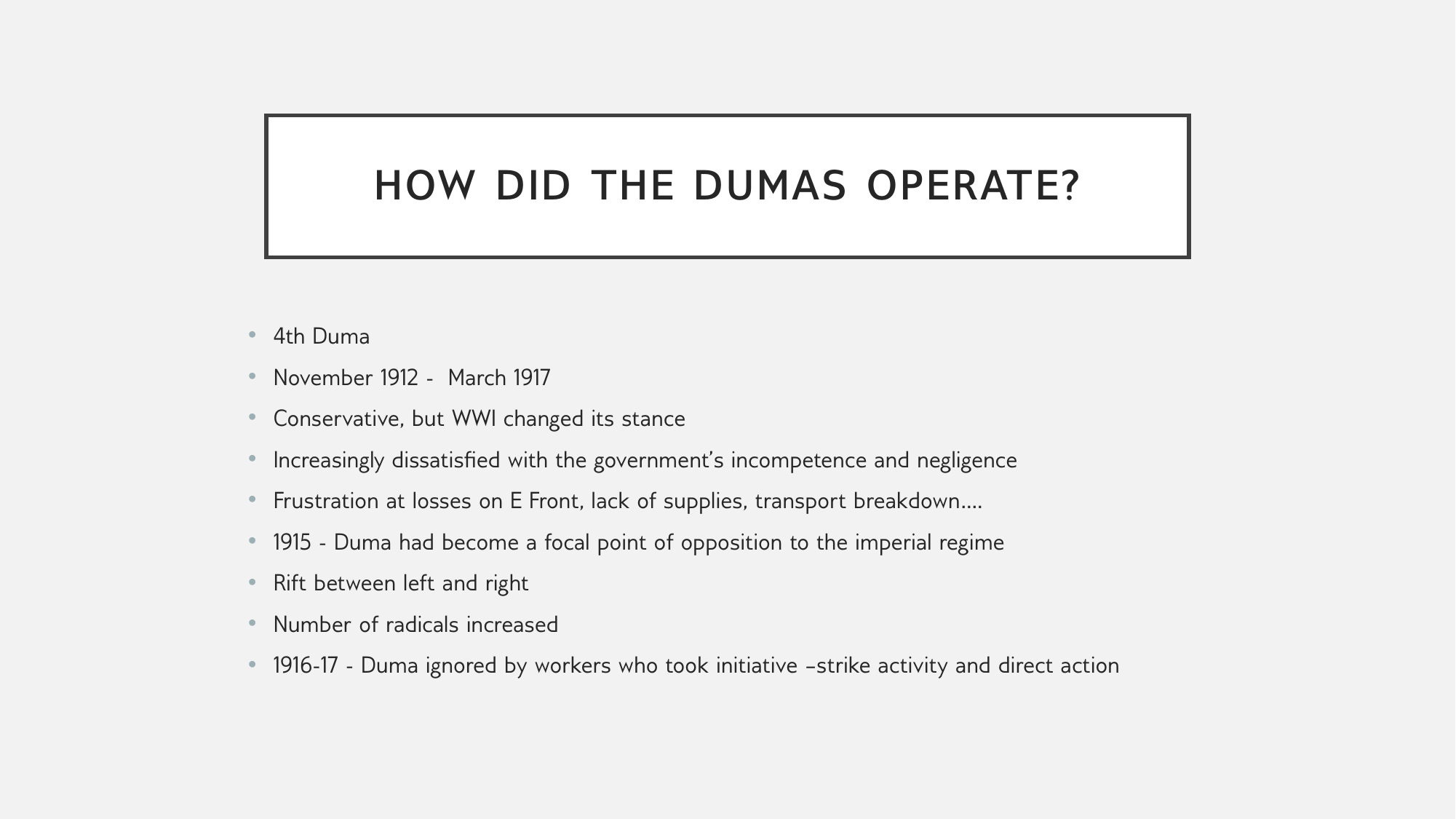

# How did the Dumas operate?
4th Duma
November 1912 -  March 1917
Conservative, but WWI changed its stance
Increasingly dissatisfied with the government’s incompetence and negligence
Frustration at losses on E Front, lack of supplies, transport breakdown….
1915 - Duma had become a focal point of opposition to the imperial regime
Rift between left and right
Number of radicals increased
1916-17 - Duma ignored by workers who took initiative –strike activity and direct action